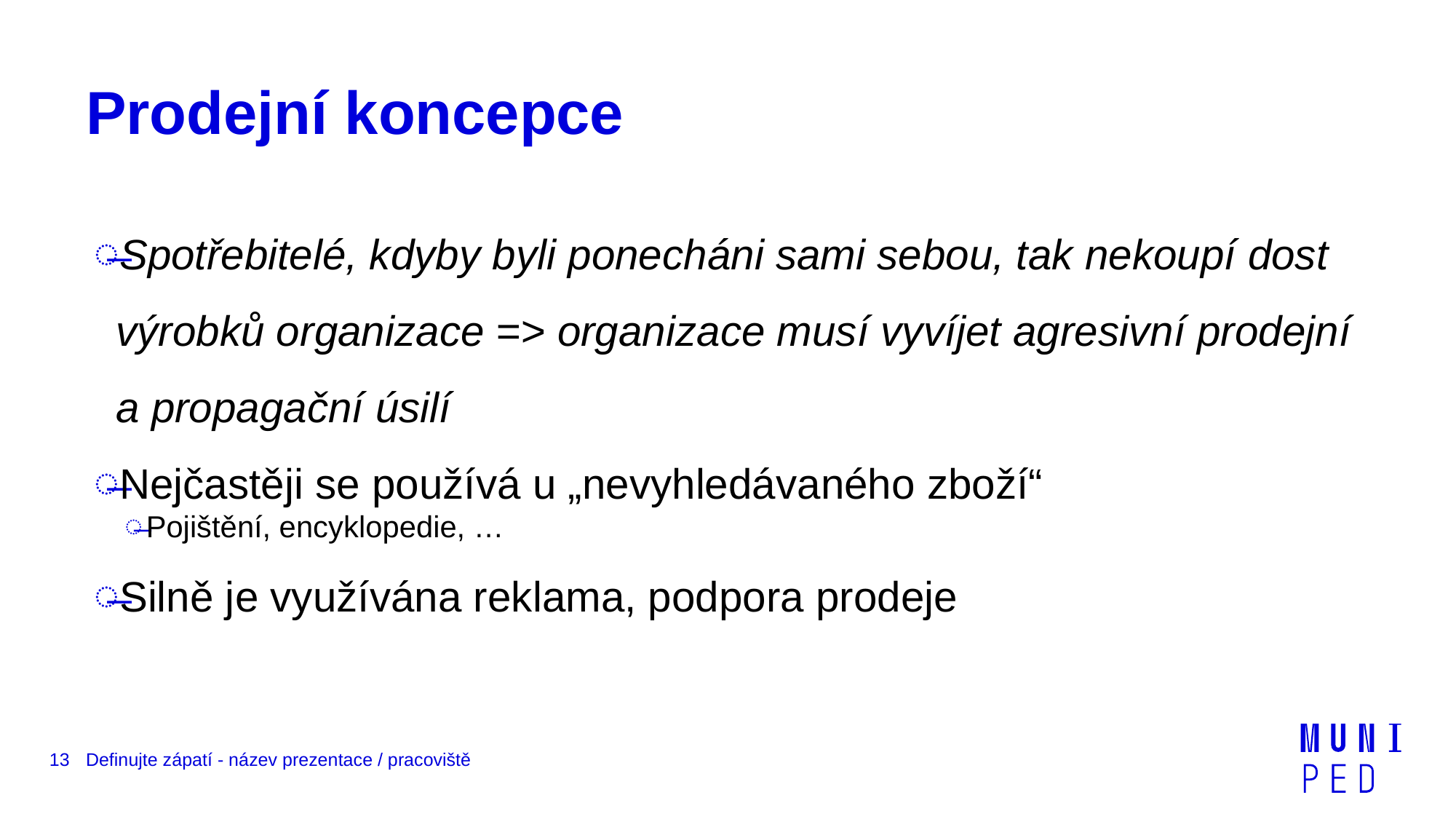

# Prodejní koncepce
Spotřebitelé, kdyby byli ponecháni sami sebou, tak nekoupí dost výrobků organizace => organizace musí vyvíjet agresivní prodejní a propagační úsilí
Nejčastěji se používá u „nevyhledávaného zboží“
Pojištění, encyklopedie, …
Silně je využívána reklama, podpora prodeje
13
Definujte zápatí - název prezentace / pracoviště